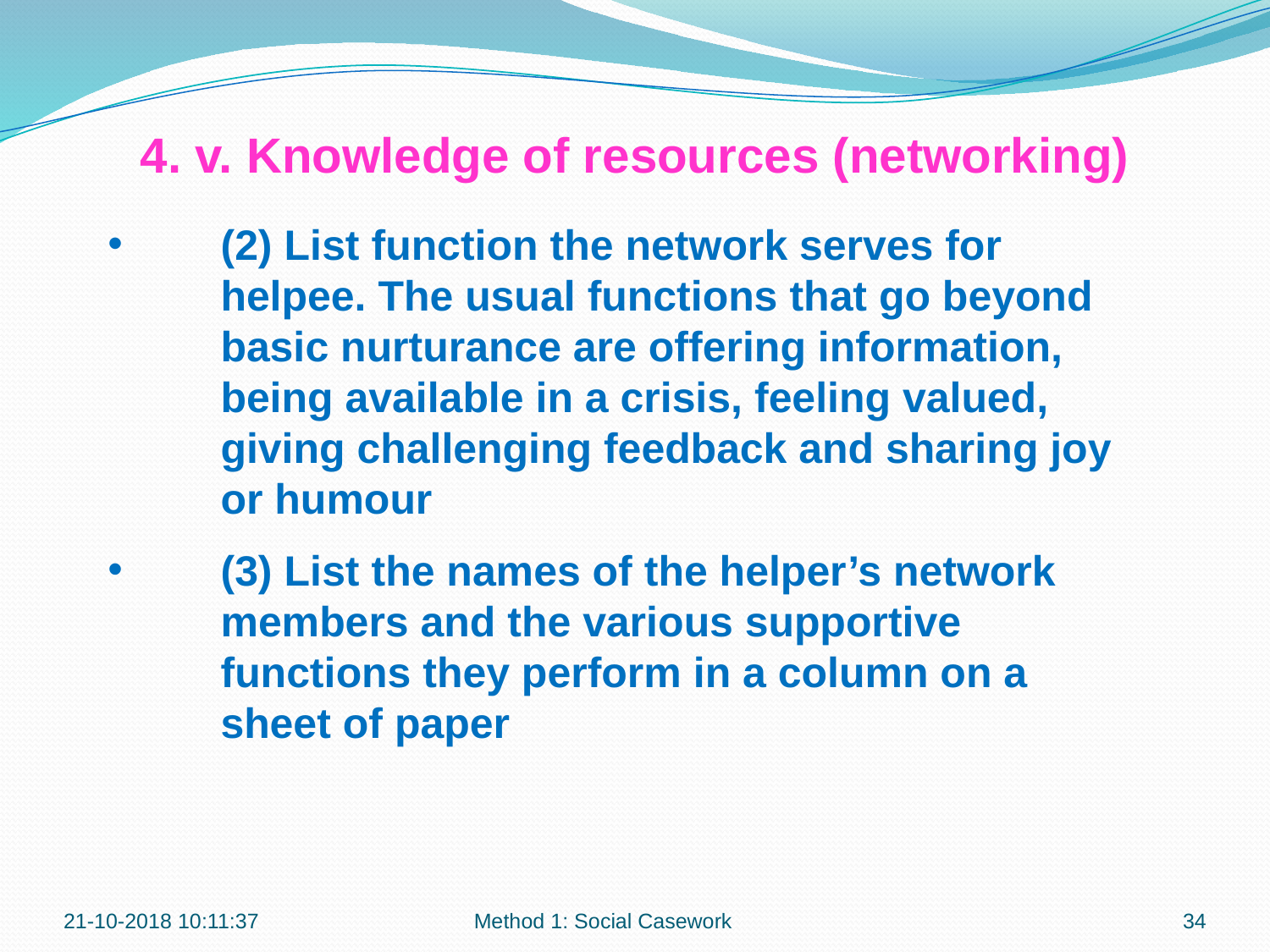

4. v. Knowledge of resources (networking)
(2) List function the network serves for helpee. The usual functions that go beyond basic nurturance are offering information, being available in a crisis, feeling valued, giving challenging feedback and sharing joy or humour
(3) List the names of the helper’s network members and the various supportive functions they perform in a column on a sheet of paper
21-10-2018 10:11:37
Method 1: Social Casework
34